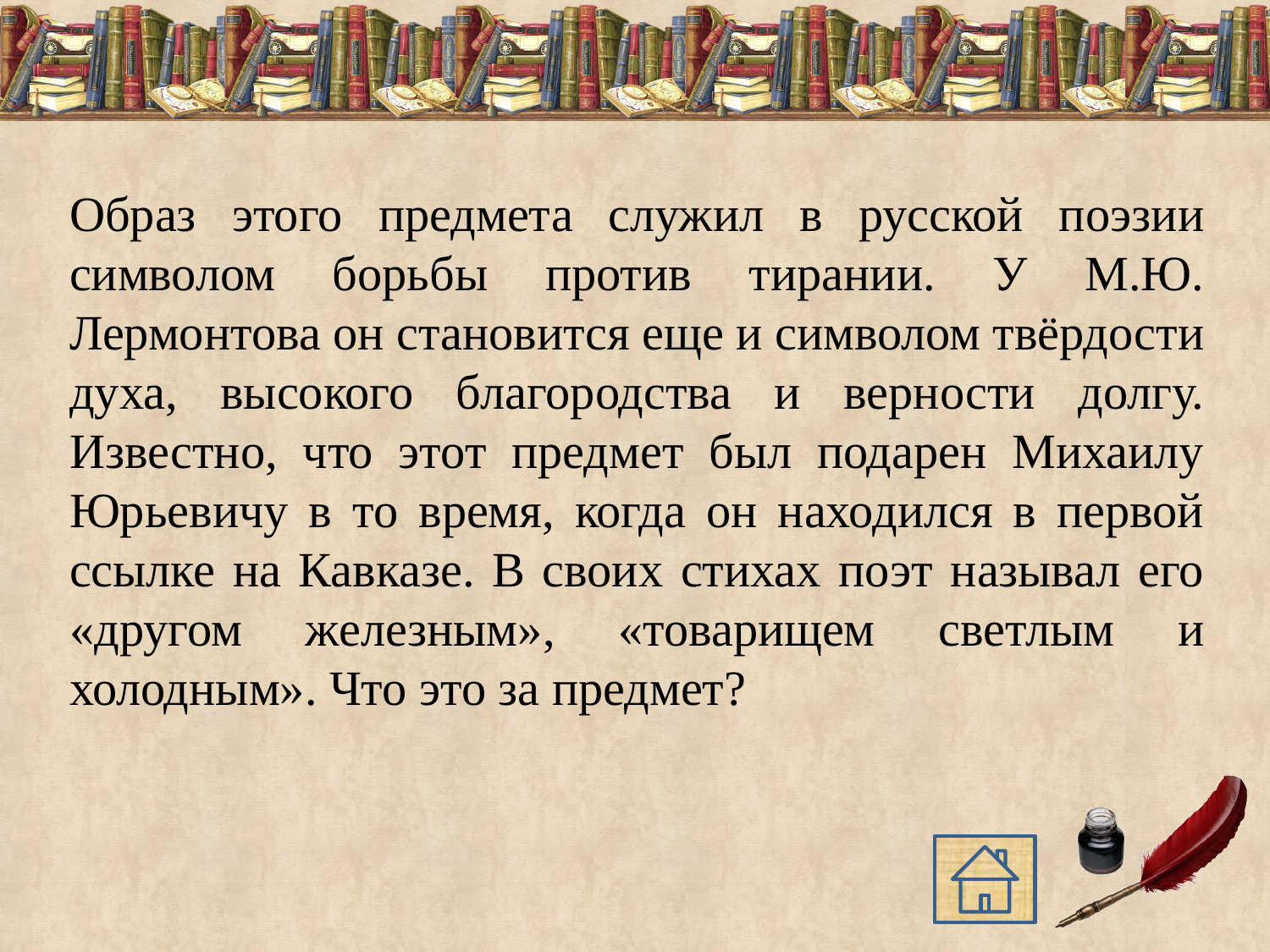

Образ этого предмета служил в русской поэзии символом борьбы против тирании. У М.Ю. Лермонтова он становится еще и символом твёрдости духа, высокого благородства и верности долгу. Известно, что этот предмет был подарен Михаилу Юрьевичу в то время, когда он находился в первой ссылке на Кавказе. В своих стихах поэт называл его «другом железным», «товарищем светлым и холодным». Что это за предмет?